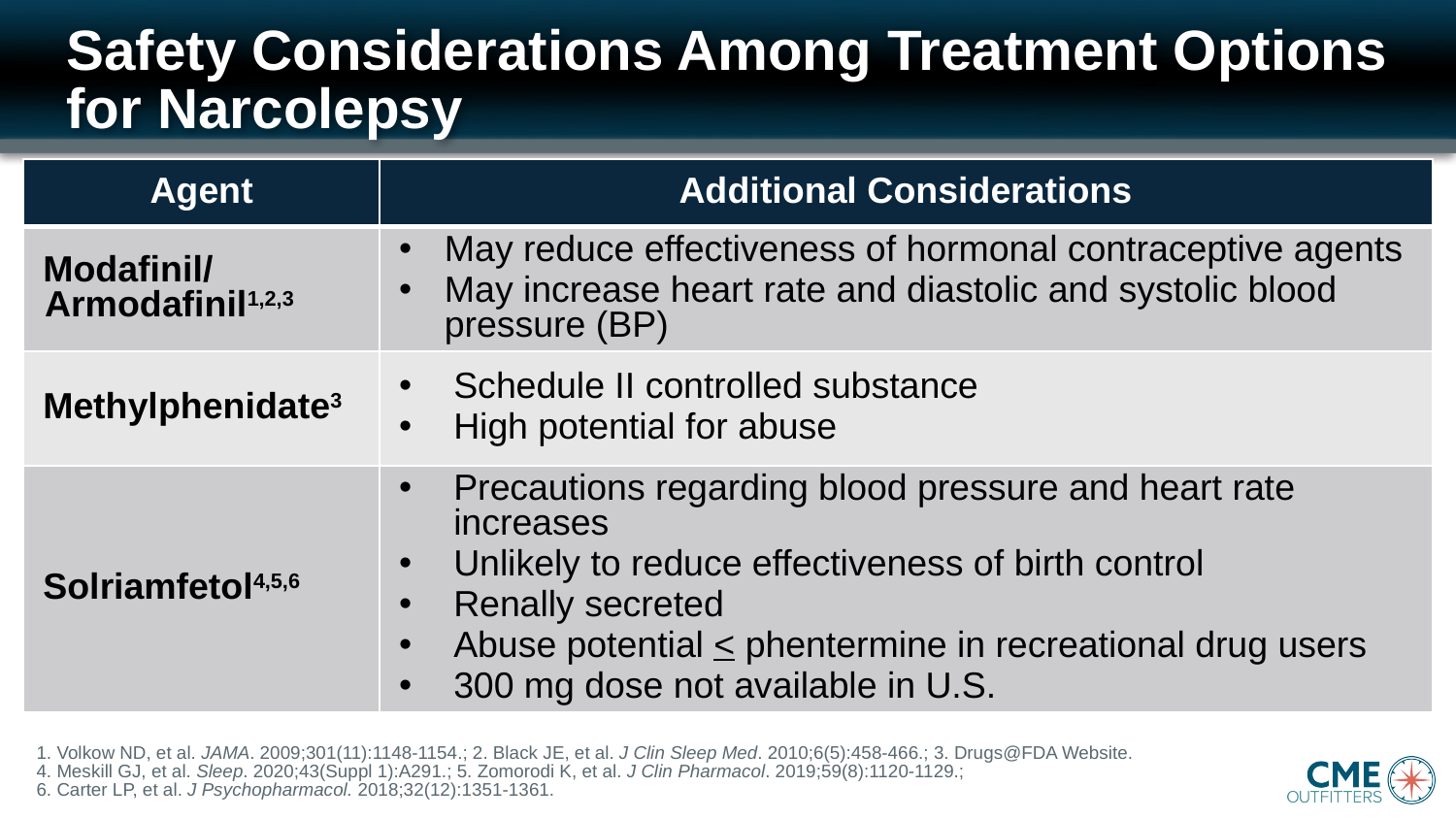

# Safety Considerations Among Treatment Options for Narcolepsy
| Agent | Additional Considerations |
| --- | --- |
| Modafinil/ Armodafinil1,2,3 | May reduce effectiveness of hormonal contraceptive agents May increase heart rate and diastolic and systolic blood pressure (BP) |
| Methylphenidate3 | Schedule II controlled substance High potential for abuse |
| Solriamfetol4,5,6 | Precautions regarding blood pressure and heart rate increases Unlikely to reduce effectiveness of birth control Renally secreted Abuse potential < phentermine in recreational drug users 300 mg dose not available in U.S. |

1. Volkow ND, et al. JAMA. 2009;301(11):1148-1154.; 2. Black JE, et al. J Clin Sleep Med. 2010;6(5):458-466.; 3. Drugs@FDA Website.
4. Meskill GJ, et al. Sleep. 2020;43(Suppl 1):A291.; 5. Zomorodi K, et al. J Clin Pharmacol. 2019;59(8):1120-1129.;
6. Carter LP, et al. J Psychopharmacol. 2018;32(12):1351-1361.